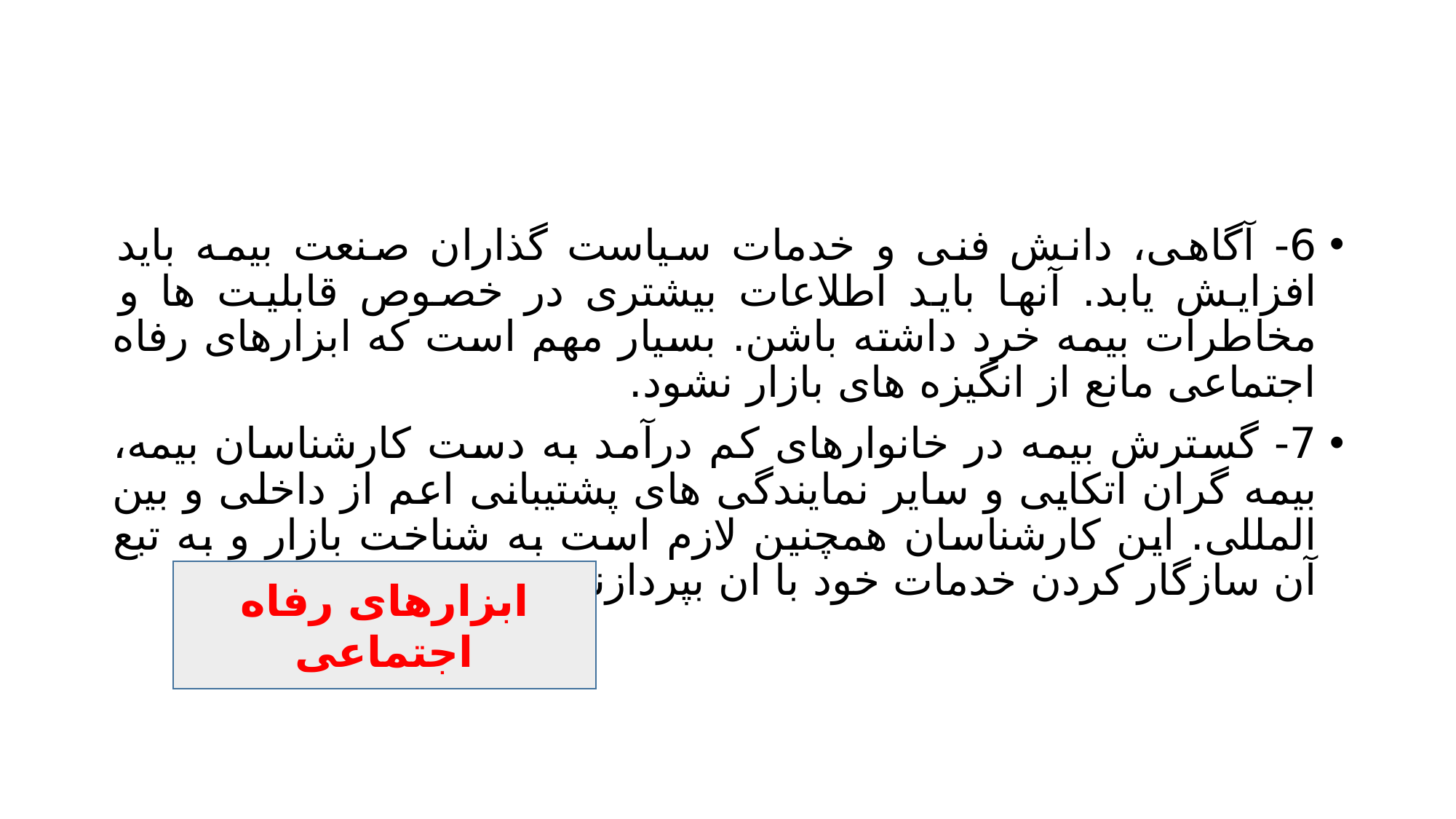

#
6- آگاهی، دانش فنی و خدمات سیاست گذاران صنعت بیمه باید افزایش یابد. آنها باید اطلاعات بیشتری در خصوص قابلیت ها و مخاطرات بیمه خرد داشته باشن. بسیار مهم است که ابزارهای رفاه اجتماعی مانع از انگیزه های بازار نشود.
7- گسترش بیمه در خانوارهای کم درآمد به دست کارشناسان بیمه، بیمه گران اتکایی و سایر نمایندگی های پشتیبانی اعم از داخلی و بین المللی. این کارشناسان همچنین لازم است به شناخت بازار و به تبع آن سازگار کردن خدمات خود با ان بپردازند.
ابزارهای رفاه اجتماعی